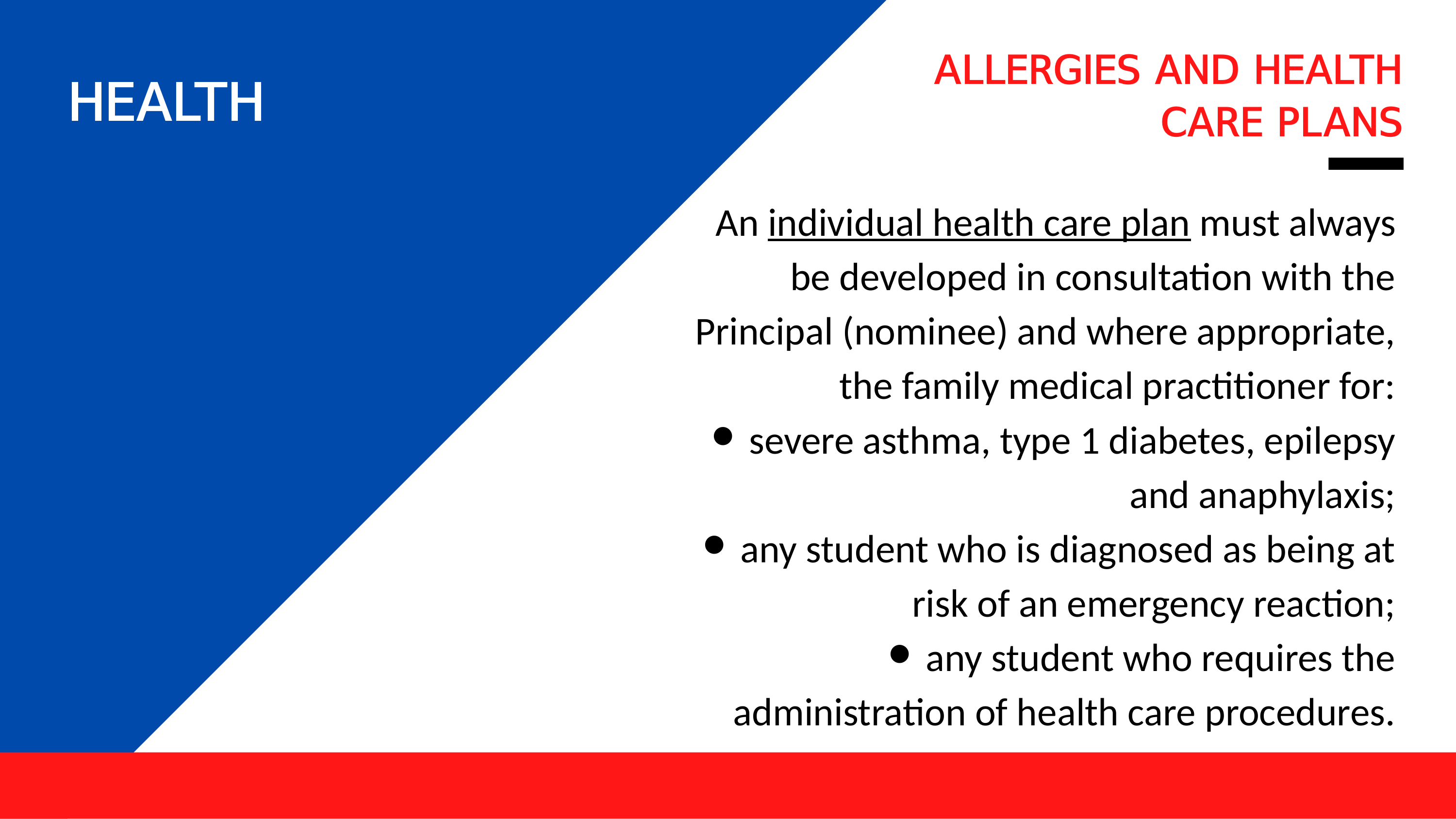

ALLERGIES AND HEALTH CARE PLANS
# HEALTH

An individual health care plan must always be developed in consultation with the Principal (nominee) and where appropriate, the family medical practitioner for:
severe asthma, type 1 diabetes, epilepsy and anaphylaxis;
any student who is diagnosed as being at risk of an emergency reaction;
any student who requires the administration of health care procedures.

YEAR 1